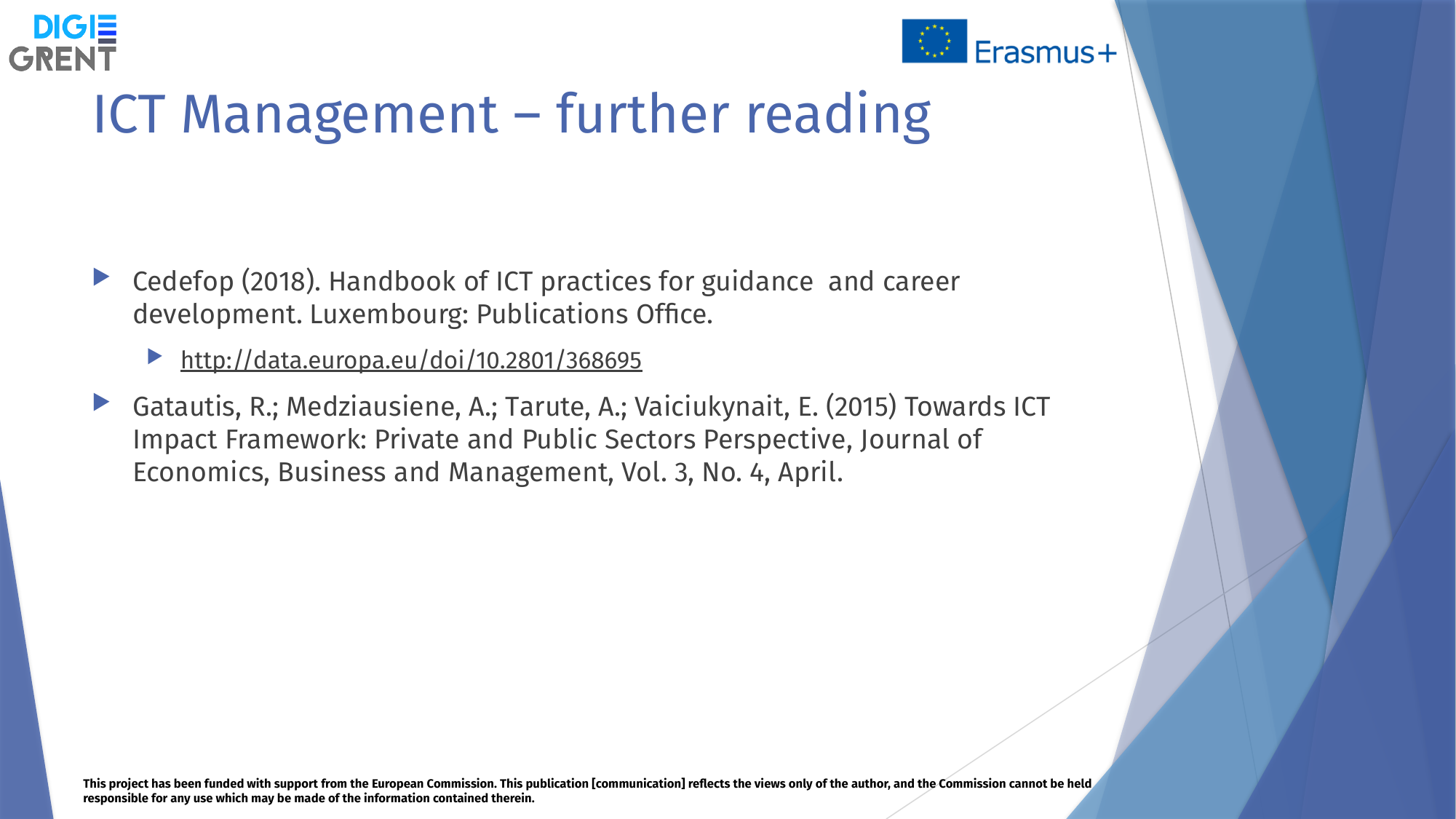

# ICT Management – further reading
Cedefop (2018). Handbook of ICT practices for guidance  and career development. Luxembourg: Publications Office.
http://data.europa.eu/doi/10.2801/368695
Gatautis, R.; Medziausiene, A.; Tarute, A.; Vaiciukynait, E. (2015) Towards ICT Impact Framework: Private and Public Sectors Perspective, Journal of Economics, Business and Management, Vol. 3, No. 4, April.